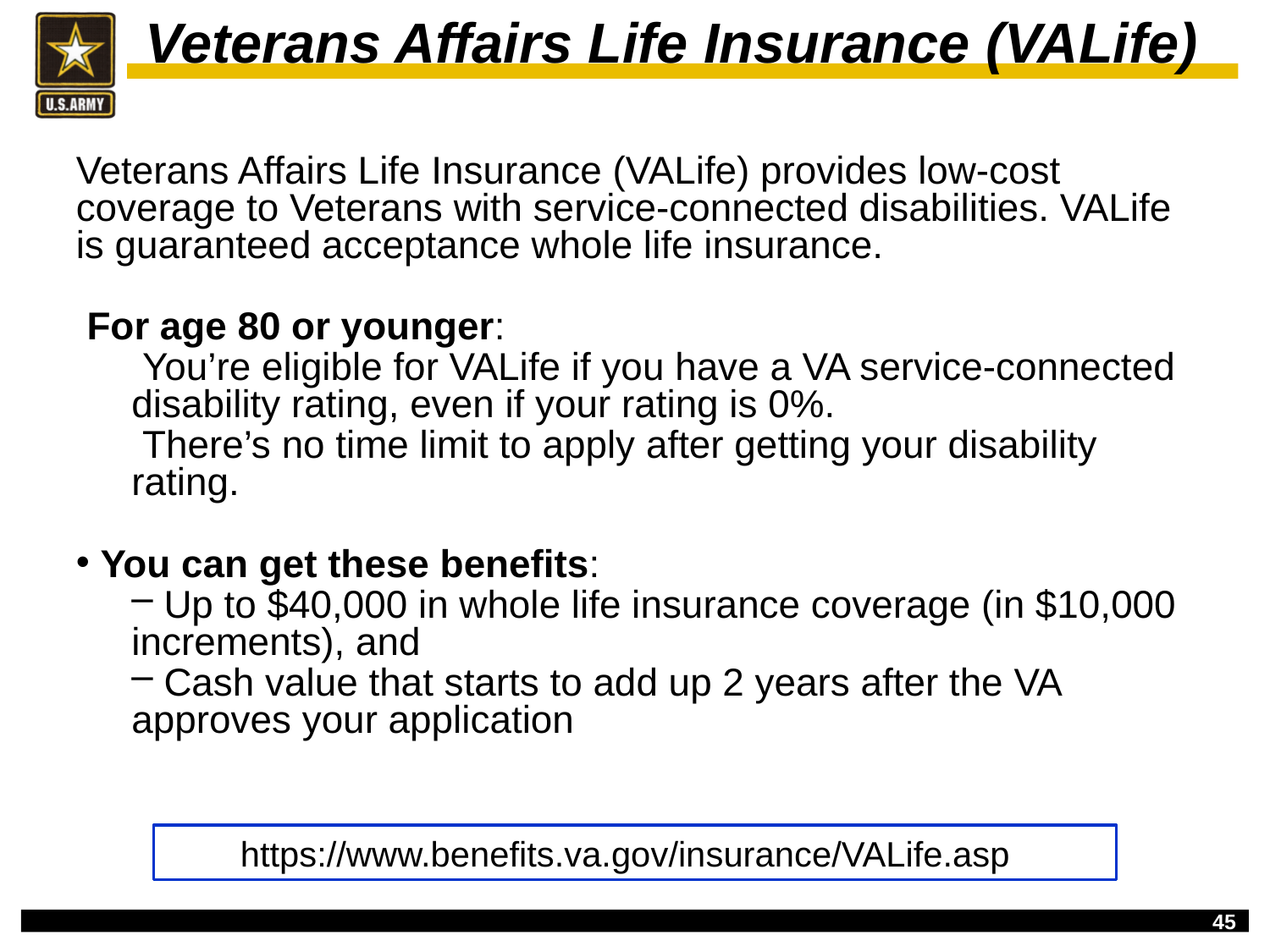

# Veterans Affairs Life Insurance (VALife)
Veterans Affairs Life Insurance (VALife) provides low-cost coverage to Veterans with service-connected disabilities. VALife is guaranteed acceptance whole life insurance.

 For age 80 or younger:
 You’re eligible for VALife if you have a VA service-connected disability rating, even if your rating is 0%.
 There’s no time limit to apply after getting your disability rating.

 You can get these benefits:
 Up to $40,000 in whole life insurance coverage (in $10,000 increments), and
 Cash value that starts to add up 2 years after the VA approves your application
https://www.benefits.va.gov/insurance/VALife.asp